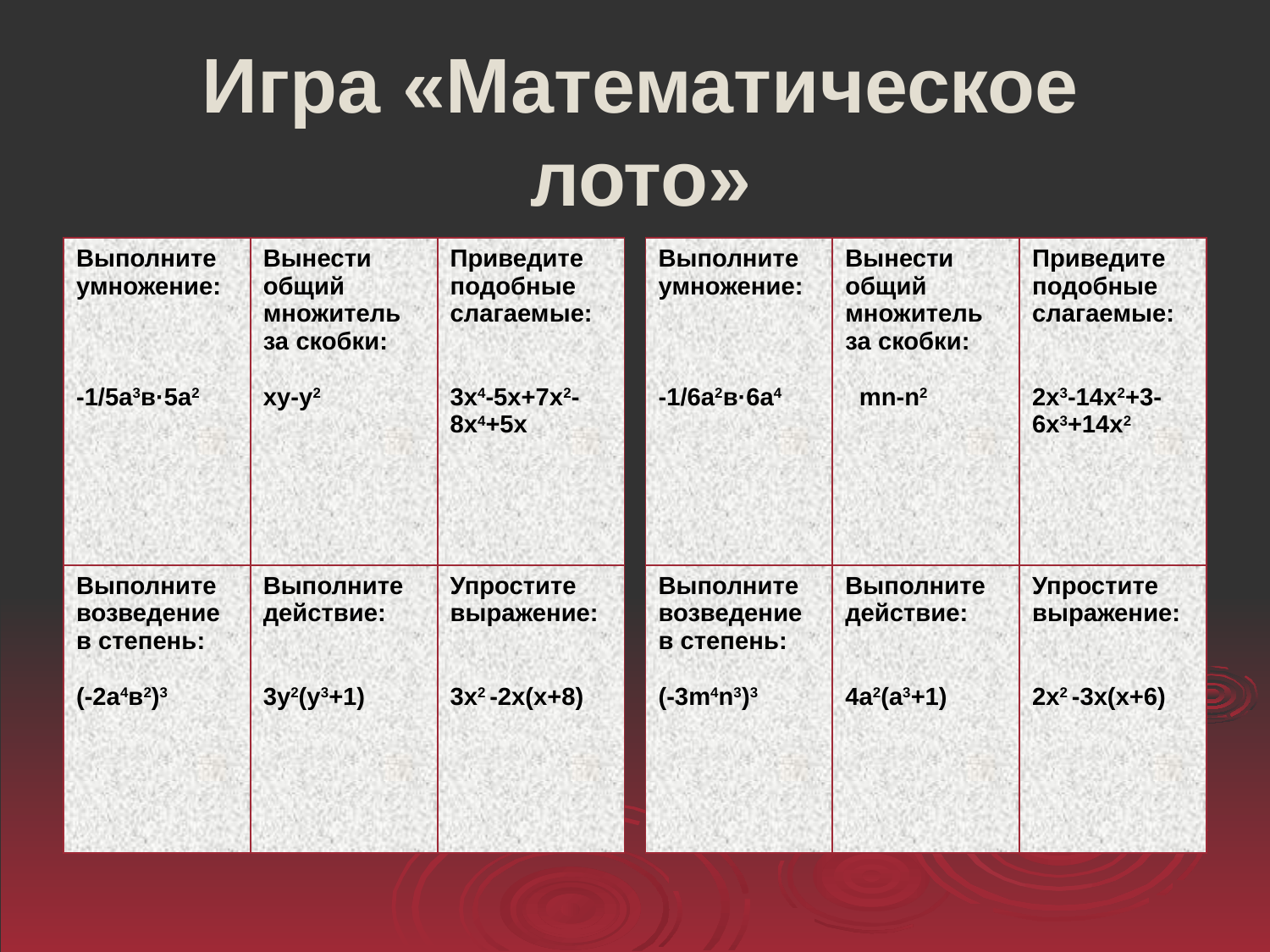

# Игра «Математическое лото»
| Выполните умножение: -1/5а3в·5а2 | Вынести общий множитель за скобки: ху-у2 | Приведите подобные слагаемые: 3х4-5х+7х2-8х4+5х |
| --- | --- | --- |
| Выполните возведение в степень: (-2а4в2)3 | Выполните действие: 3у2(у3+1) | Упростите выражение: 3х2 -2х(х+8) |
| Выполните умножение: -1/6а2в·6а4 | Вынести общий множитель за скобки: mn-n2 | Приведите подобные слагаемые: 2х3-14х2+3-6х3+14х2 |
| --- | --- | --- |
| Выполните возведение в степень: (-3m4n3)3 | Выполните действие: 4a2(a3+1) | Упростите выражение: 2х2 -3х(х+6) |